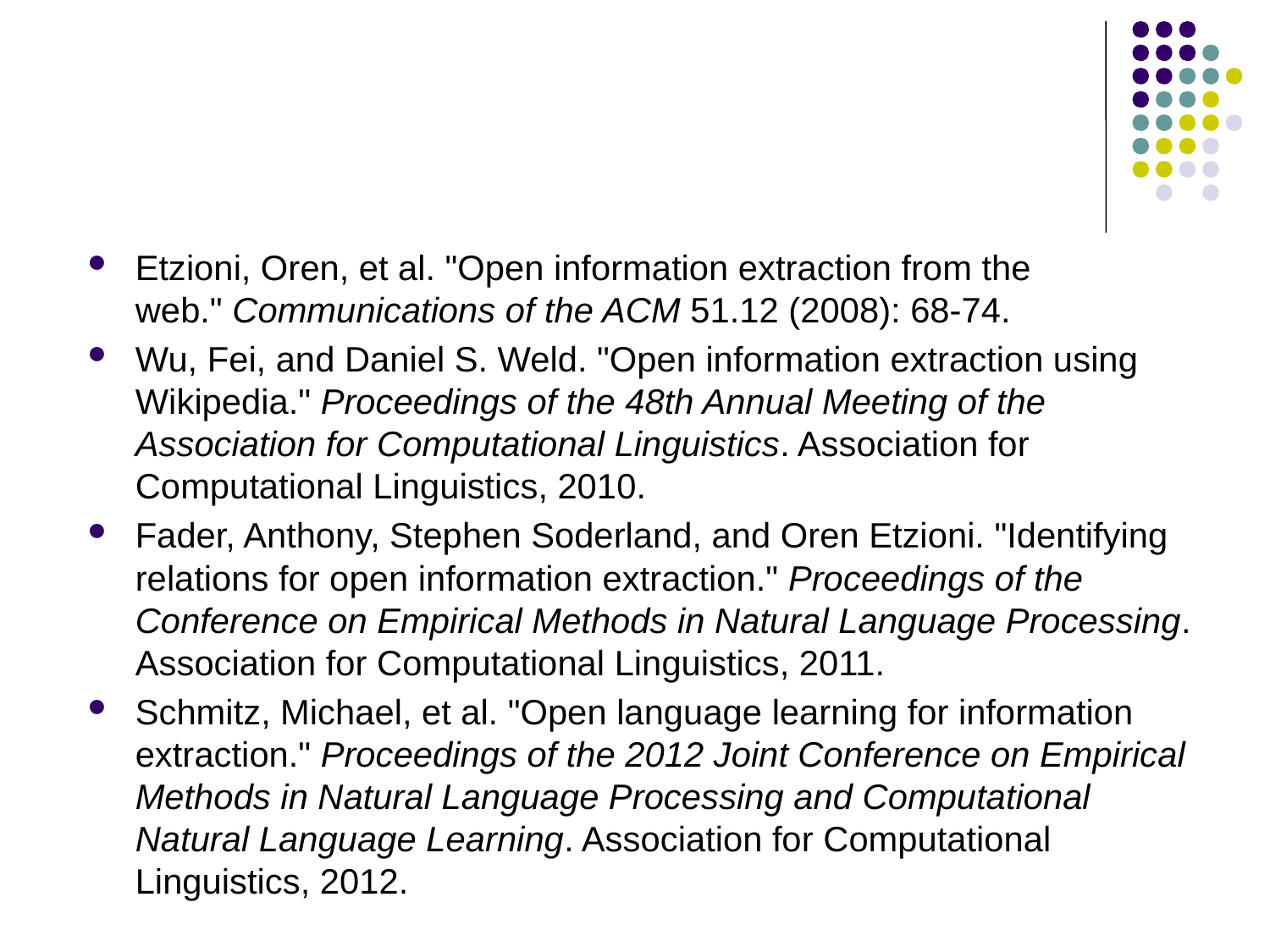

#
Etzioni, Oren, et al. "Open information extraction from the web." Communications of the ACM 51.12 (2008): 68-74.
Wu, Fei, and Daniel S. Weld. "Open information extraction using Wikipedia." Proceedings of the 48th Annual Meeting of the Association for Computational Linguistics. Association for Computational Linguistics, 2010.
Fader, Anthony, Stephen Soderland, and Oren Etzioni. "Identifying relations for open information extraction." Proceedings of the Conference on Empirical Methods in Natural Language Processing. Association for Computational Linguistics, 2011.
Schmitz, Michael, et al. "Open language learning for information extraction." Proceedings of the 2012 Joint Conference on Empirical Methods in Natural Language Processing and Computational Natural Language Learning. Association for Computational Linguistics, 2012.